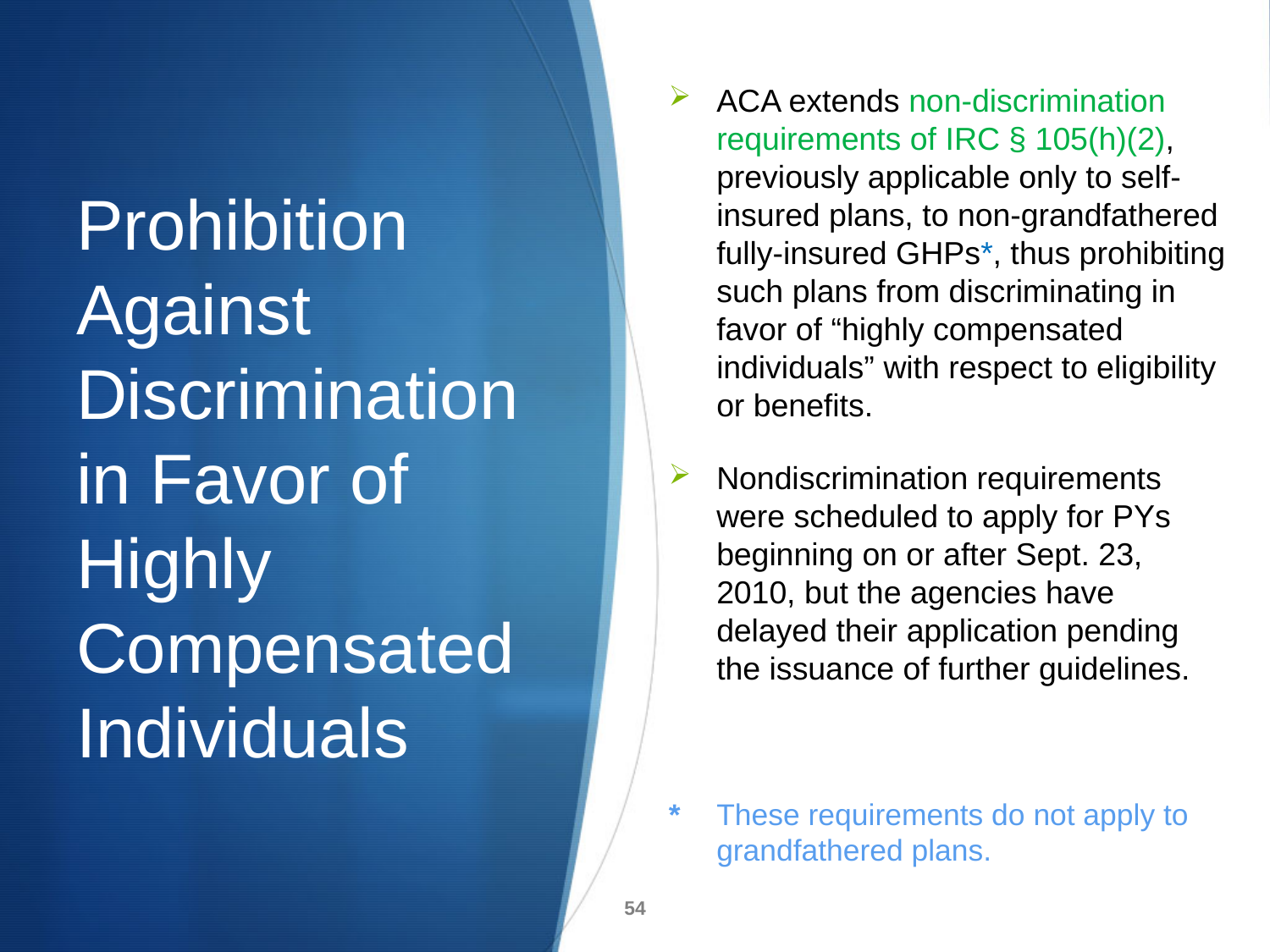

ACA extends non-discrimination requirements of IRC § 105(h)(2), previously applicable only to self-insured plans, to non-grandfathered fully-insured GHPs*, thus prohibiting such plans from discriminating in favor of “highly compensated individuals” with respect to eligibility or benefits.
Nondiscrimination requirements were scheduled to apply for PYs beginning on or after Sept. 23, 2010, but the agencies have delayed their application pending the issuance of further guidelines.

*	These requirements do not apply to grandfathered plans.
# Prohibition Against Discrimination in Favor of Highly Compensated Individuals
54